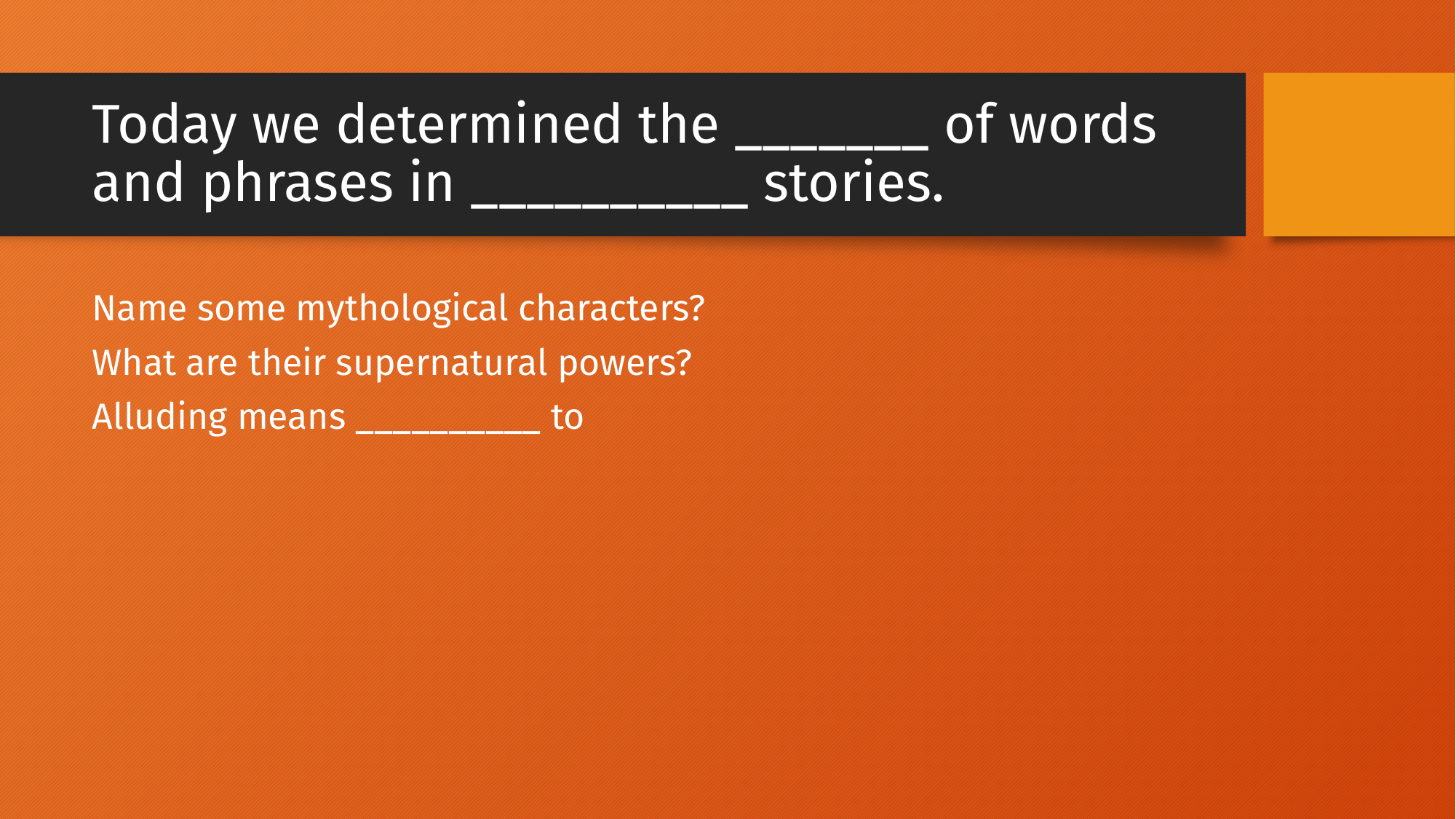

# Today we determined the _______ of words and phrases in __________ stories.
Name some mythological characters?
What are their supernatural powers?
Alluding means __________ to